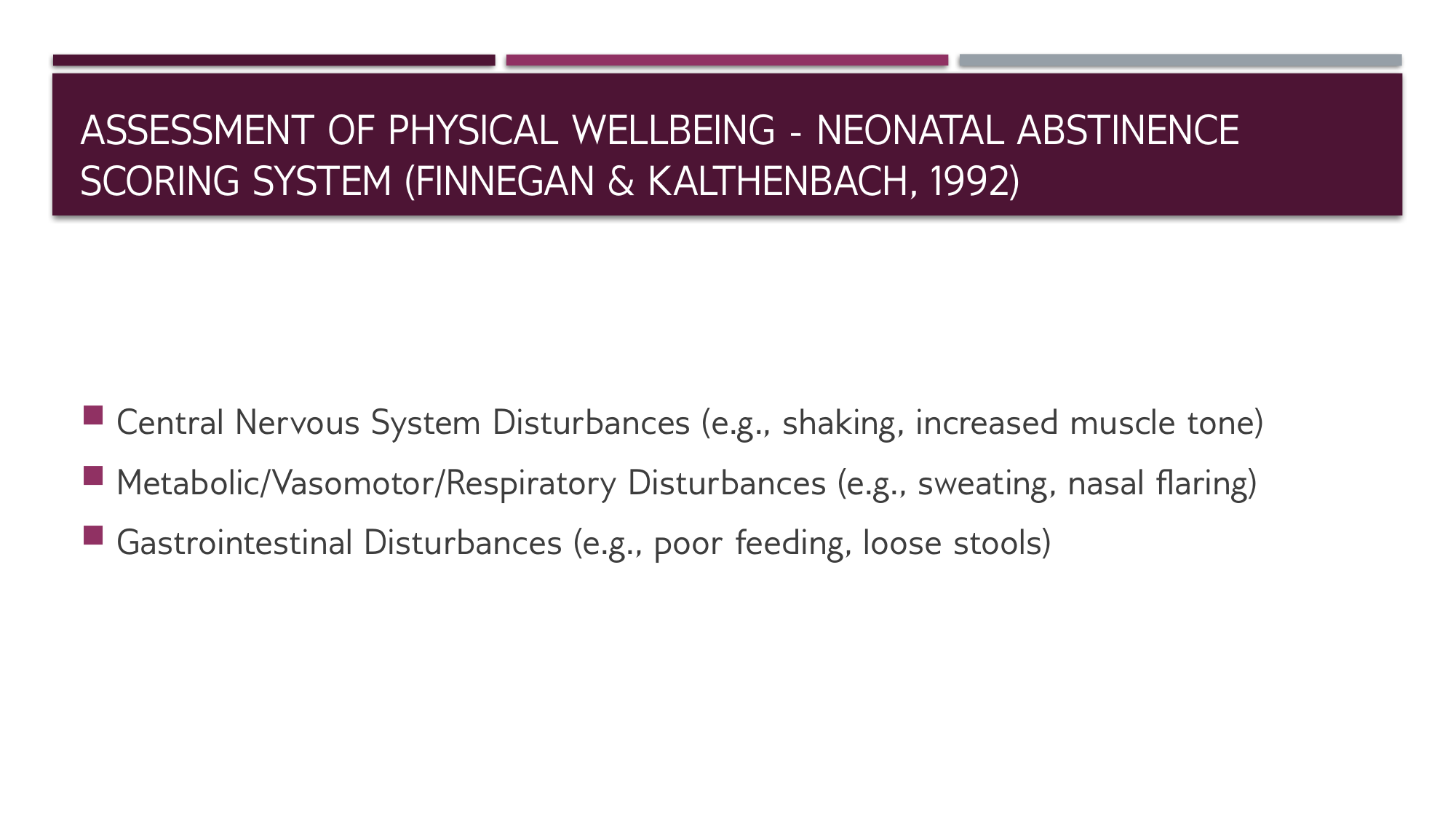

# Assessment of Physical Wellbeing - Neonatal Abstinence Scoring System (Finnegan & Kalthenbach, 1992)
Central Nervous System Disturbances (e.g., shaking, increased muscle tone)
Metabolic/Vasomotor/Respiratory Disturbances (e.g., sweating, nasal flaring)
Gastrointestinal Disturbances (e.g., poor feeding, loose stools)